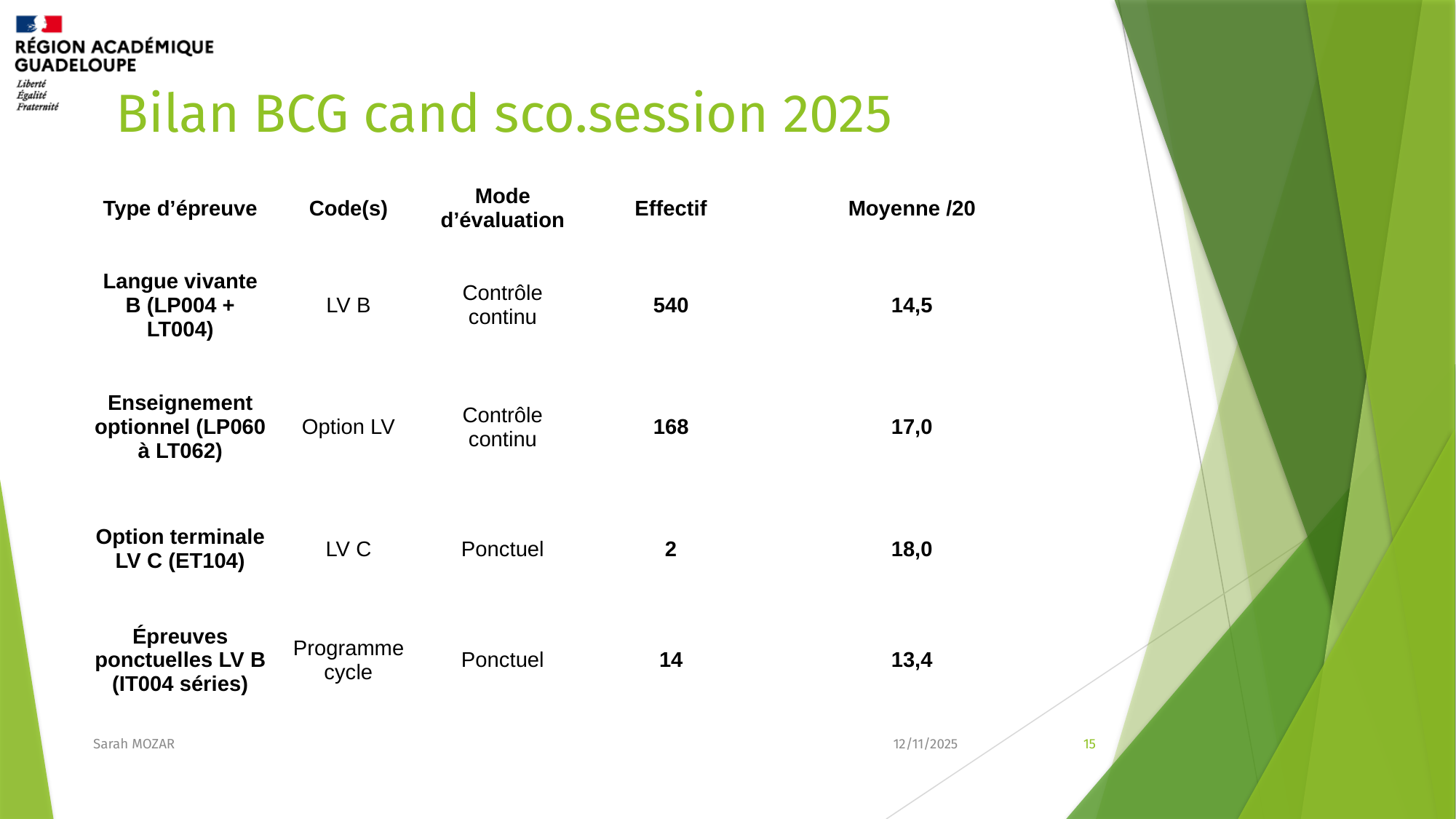

# Bilan BCG cand sco.session 2025
| Type d’épreuve | Code(s) | Mode d’évaluation | Effectif | Moyenne /20 |  |  |
| --- | --- | --- | --- | --- | --- | --- |
| Langue vivante B (LP004 + LT004) | LV B | Contrôle continu | 540 | 14,5 |  |  |
| Enseignement optionnel (LP060 à LT062) | Option LV | Contrôle continu | 168 | 17,0 |  |  |
| Option terminale LV C (ET104) | LV C | Ponctuel | 2 | 18,0 |  |  |
| Épreuves ponctuelles LV B (IT004 séries) | Programme cycle | Ponctuel | 14 | 13,4 |  |  |
Sarah MOZAR
12/11/2025
15